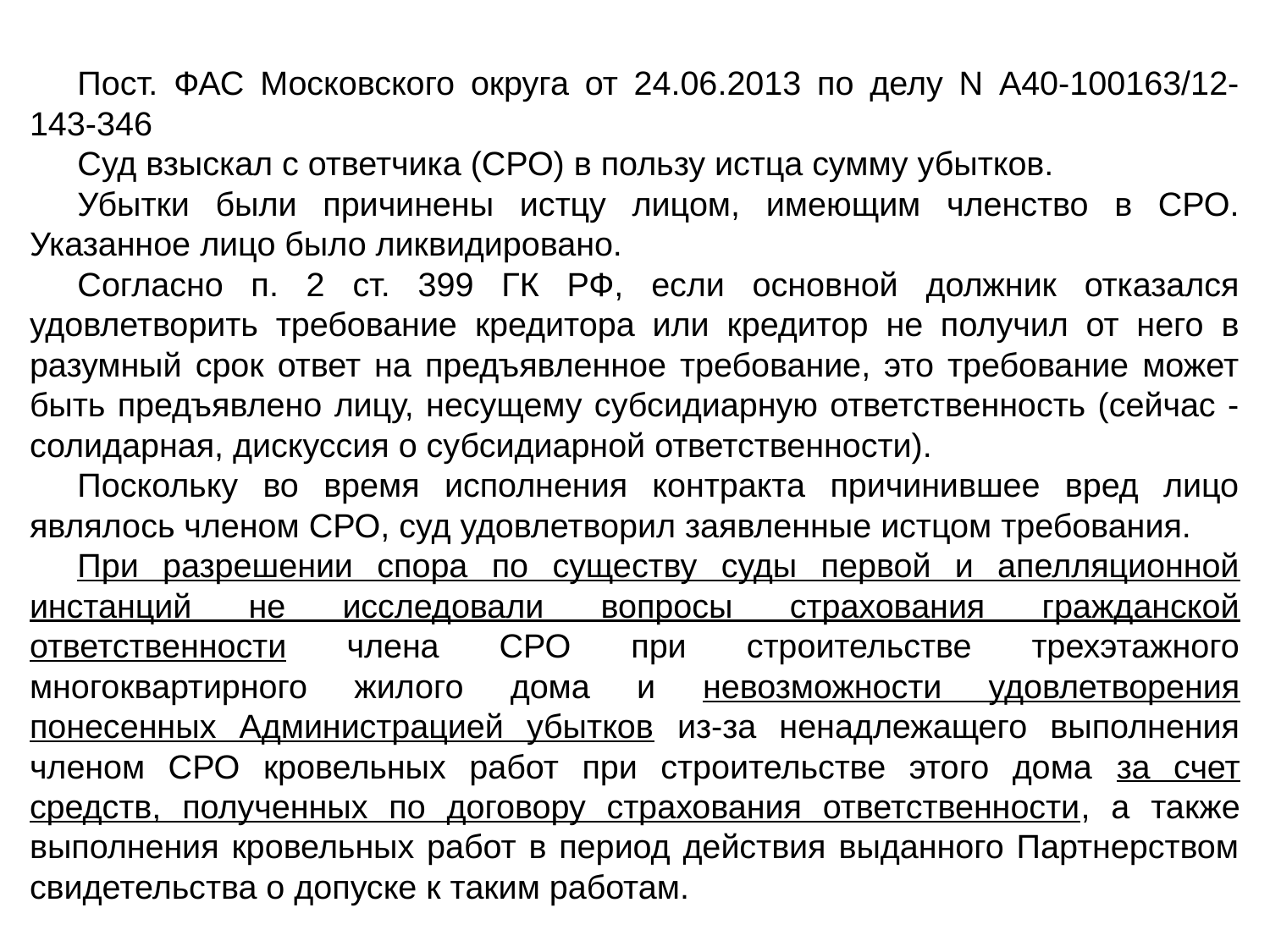

Пост. ФАС Московского округа от 24.06.2013 по делу N А40-100163/12-143-346
Суд взыскал с ответчика (СРО) в пользу истца сумму убытков.
Убытки были причинены истцу лицом, имеющим членство в СРО. Указанное лицо было ликвидировано.
Согласно п. 2 ст. 399 ГК РФ, если основной должник отказался удовлетворить требование кредитора или кредитор не получил от него в разумный срок ответ на предъявленное требование, это требование может быть предъявлено лицу, несущему субсидиарную ответственность (сейчас - солидарная, дискуссия о субсидиарной ответственности).
Поскольку во время исполнения контракта причинившее вред лицо являлось членом СРО, суд удовлетворил заявленные истцом требования.
При разрешении спора по существу суды первой и апелляционной инстанций не исследовали вопросы страхования гражданской ответственности члена СРО при строительстве трехэтажного многоквартирного жилого дома и невозможности удовлетворения понесенных Администрацией убытков из-за ненадлежащего выполнения членом СРО кровельных работ при строительстве этого дома за счет средств, полученных по договору страхования ответственности, а также выполнения кровельных работ в период действия выданного Партнерством свидетельства о допуске к таким работам.